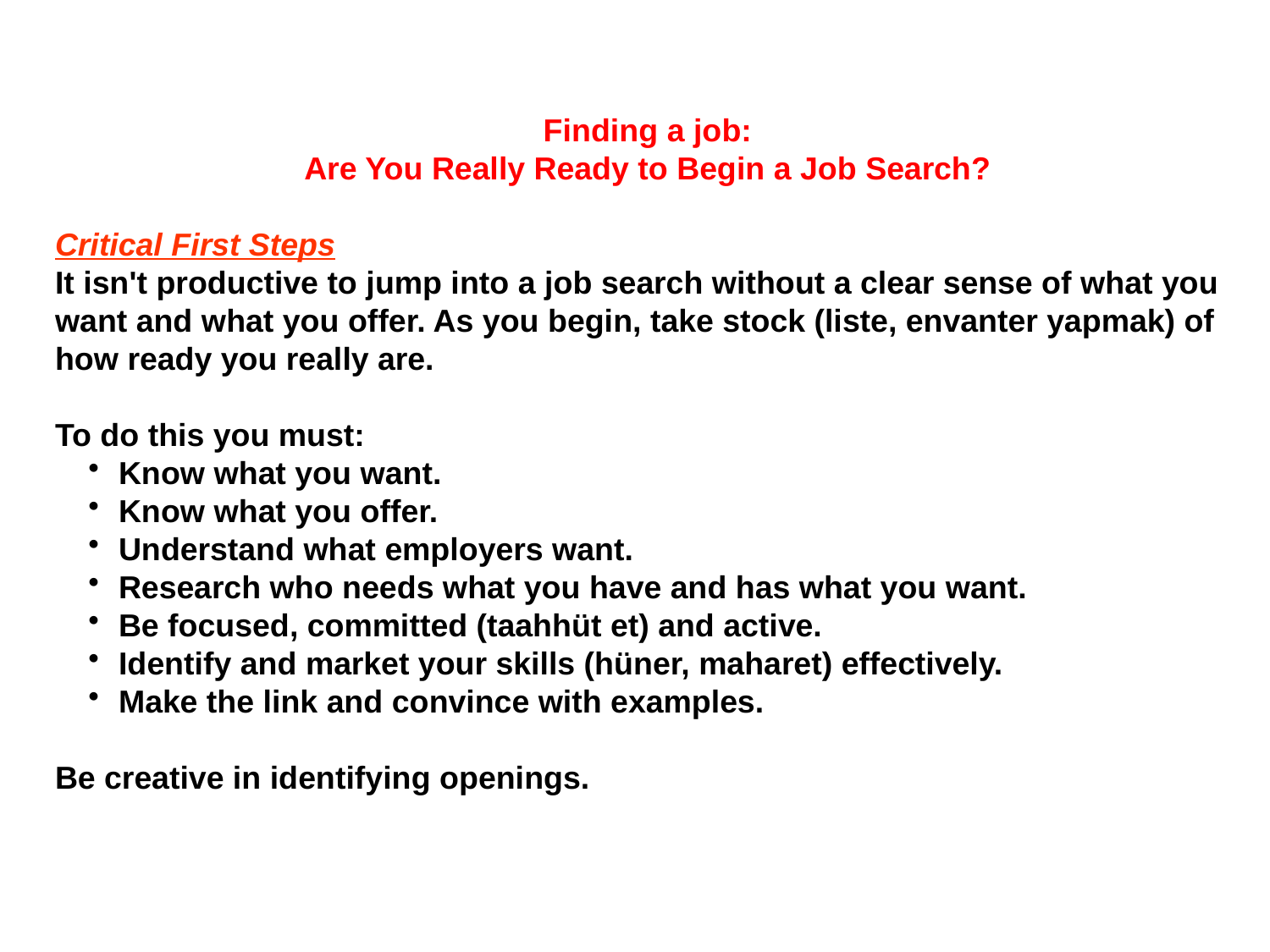

Finding a job:
Are You Really Ready to Begin a Job Search?

Critical First Steps
It isn't productive to jump into a job search without a clear sense of what you want and what you offer. As you begin, take stock (liste, envanter yapmak) of how ready you really are.

To do this you must:
Know what you want.
Know what you offer.
Understand what employers want.
Research who needs what you have and has what you want.
Be focused, committed (taahhüt et) and active.
Identify and market your skills (hüner, maharet) effectively.
Make the link and convince with examples.

Be creative in identifying openings.